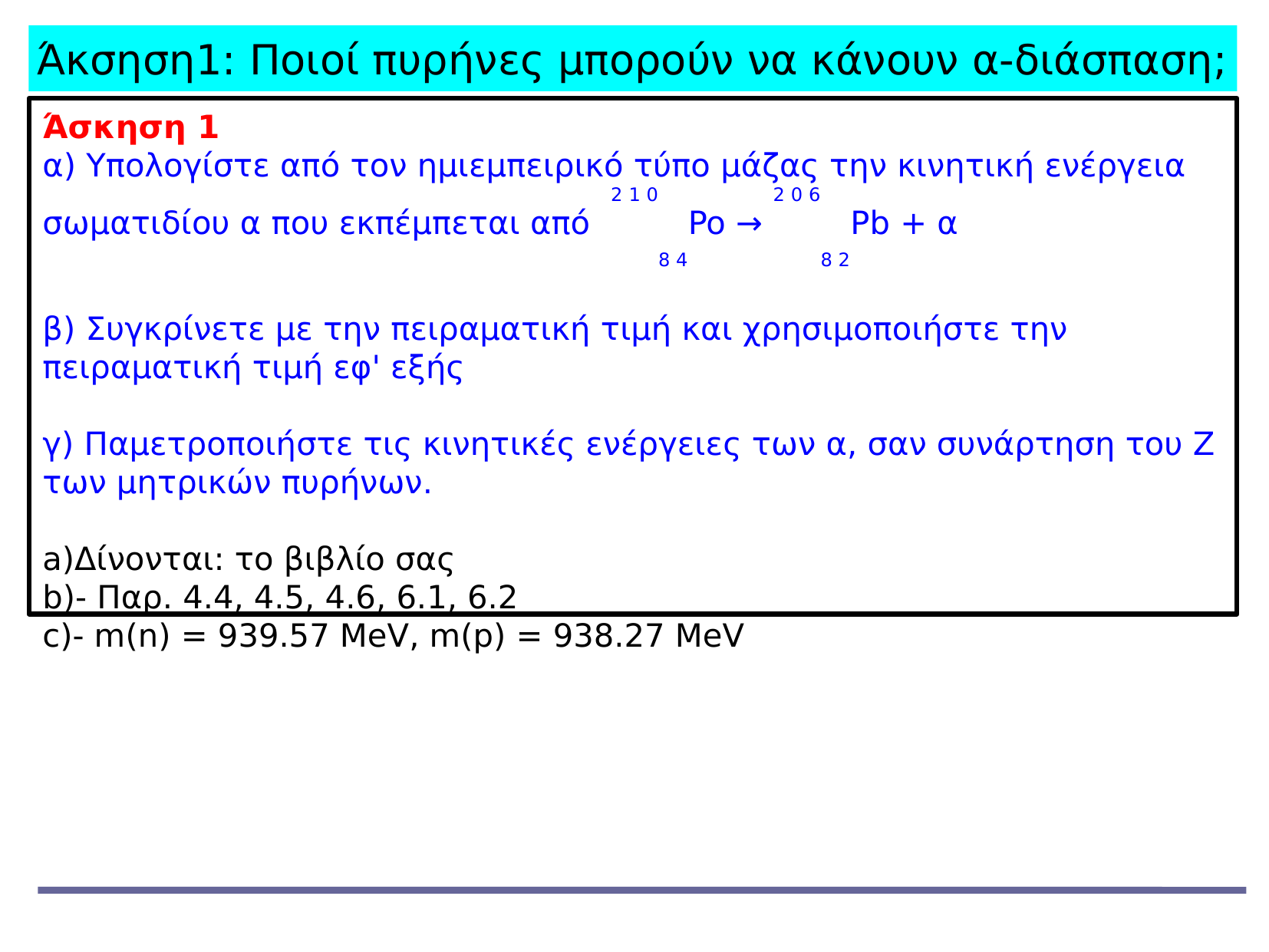

Άκσηση1: Ποιοί πυρήνες μπορούν να κάνουν α-διάσπαση;
Άσκηση 1
α) Υπολογίστε από τον ημιεμπειρικό τύπο μάζας την κινητική ενέργεια σωματιδίου α που εκπέμπεται από  2 1 08 4Po → 2 0 68 2Pb + α

β) Συγκρίνετε με την πειραματική τιμή και χρησιμοποιήστε την πειραματική τιμή εφ' εξής

γ) Παμετροποιήστε τις κινητικές ενέργειες των α, σαν συνάρτηση του Ζ των μητρικών πυρήνων.

Δίνονται: το βιβλίο σας
- Παρ. 4.4, 4.5, 4.6, 6.1, 6.2
- m(n) = 939.57 MeV, m(p) = 938.27 MeV